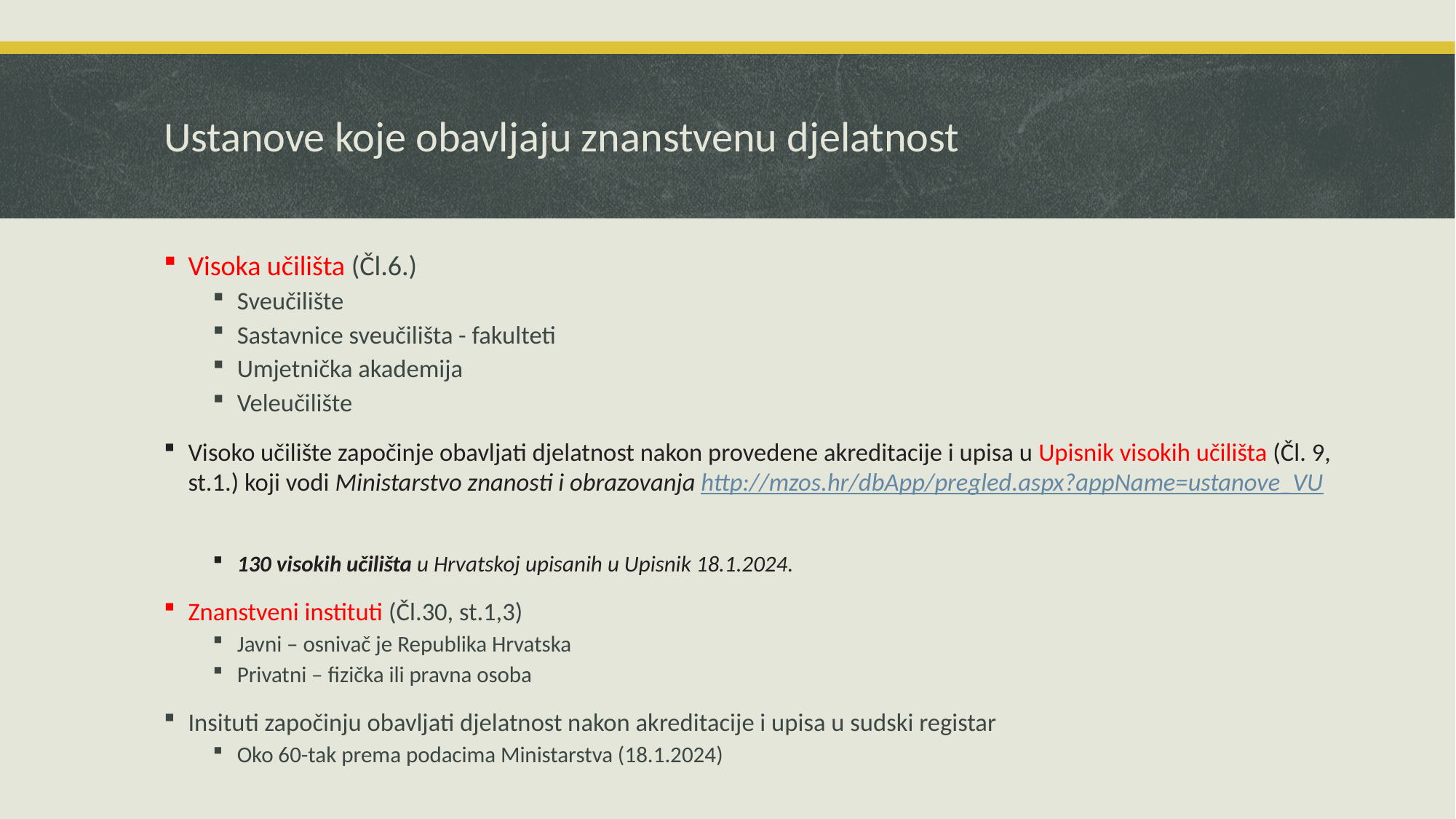

# Ustanove koje obavljaju znanstvenu djelatnost
Visoka učilišta (Čl.6.)
Sveučilište
Sastavnice sveučilišta - fakulteti
Umjetnička akademija
Veleučilište
Visoko učilište započinje obavljati djelatnost nakon provedene akreditacije i upisa u Upisnik visokih učilišta (Čl. 9, st.1.) koji vodi Ministarstvo znanosti i obrazovanja http://mzos.hr/dbApp/pregled.aspx?appName=ustanove_VU

130 visokih učilišta u Hrvatskoj upisanih u Upisnik 18.1.2024.
Znanstveni instituti (Čl.30, st.1,3)
Javni – osnivač je Republika Hrvatska
Privatni – fizička ili pravna osoba
Insituti započinju obavljati djelatnost nakon akreditacije i upisa u sudski registar
Oko 60-tak prema podacima Ministarstva (18.1.2024)